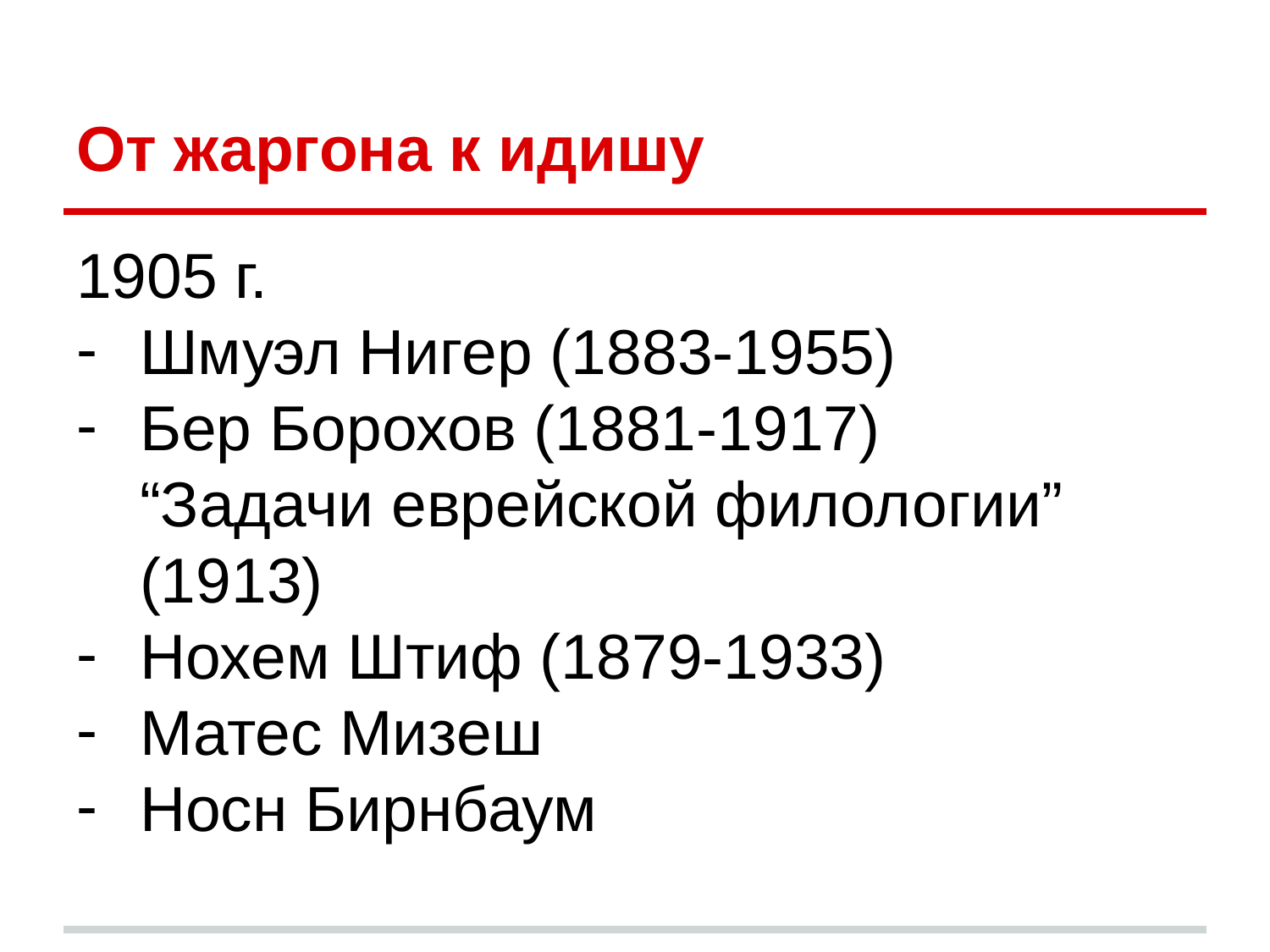

# От жаргона к идишу
1905 г.
Шмуэл Нигер (1883-1955)
Бер Борохов (1881-1917)
“Задачи еврейской филологии” (1913)
Нохем Штиф (1879-1933)
Матес Мизеш
Носн Бирнбаум